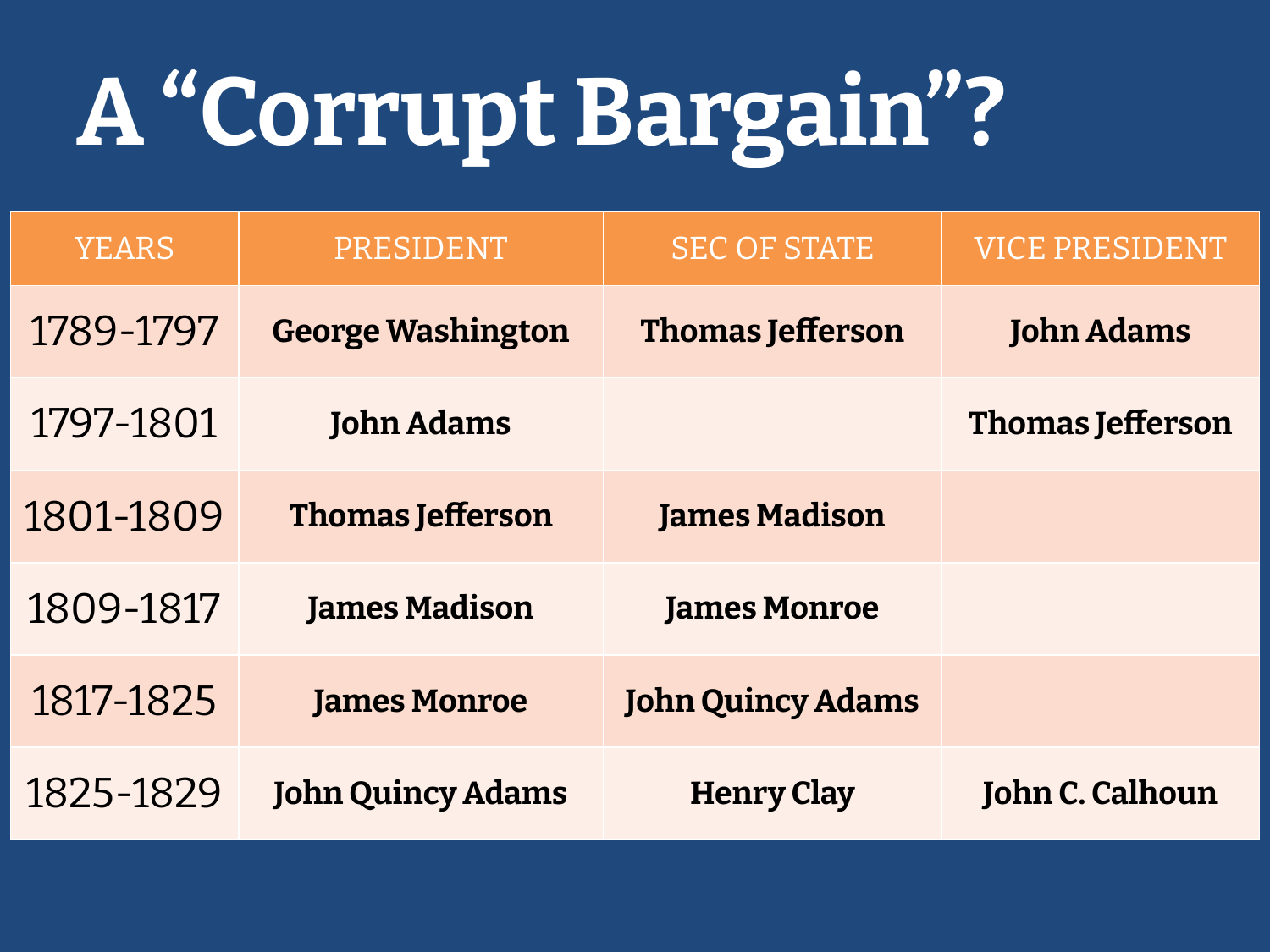

# A “Corrupt Bargain”?
| YEARS | PRESIDENT | SEC OF STATE | VICE PRESIDENT |
| --- | --- | --- | --- |
| 1789-1797 | George Washington | Thomas Jefferson | John Adams |
| 1797-1801 | John Adams |  | Thomas Jefferson |
| 1801-1809 | Thomas Jefferson | James Madison |  |
| 1809-1817 | James Madison | James Monroe |  |
| 1817-1825 | James Monroe | John Quincy Adams |  |
| 1825-1829 | John Quincy Adams | Henry Clay | John C. Calhoun |